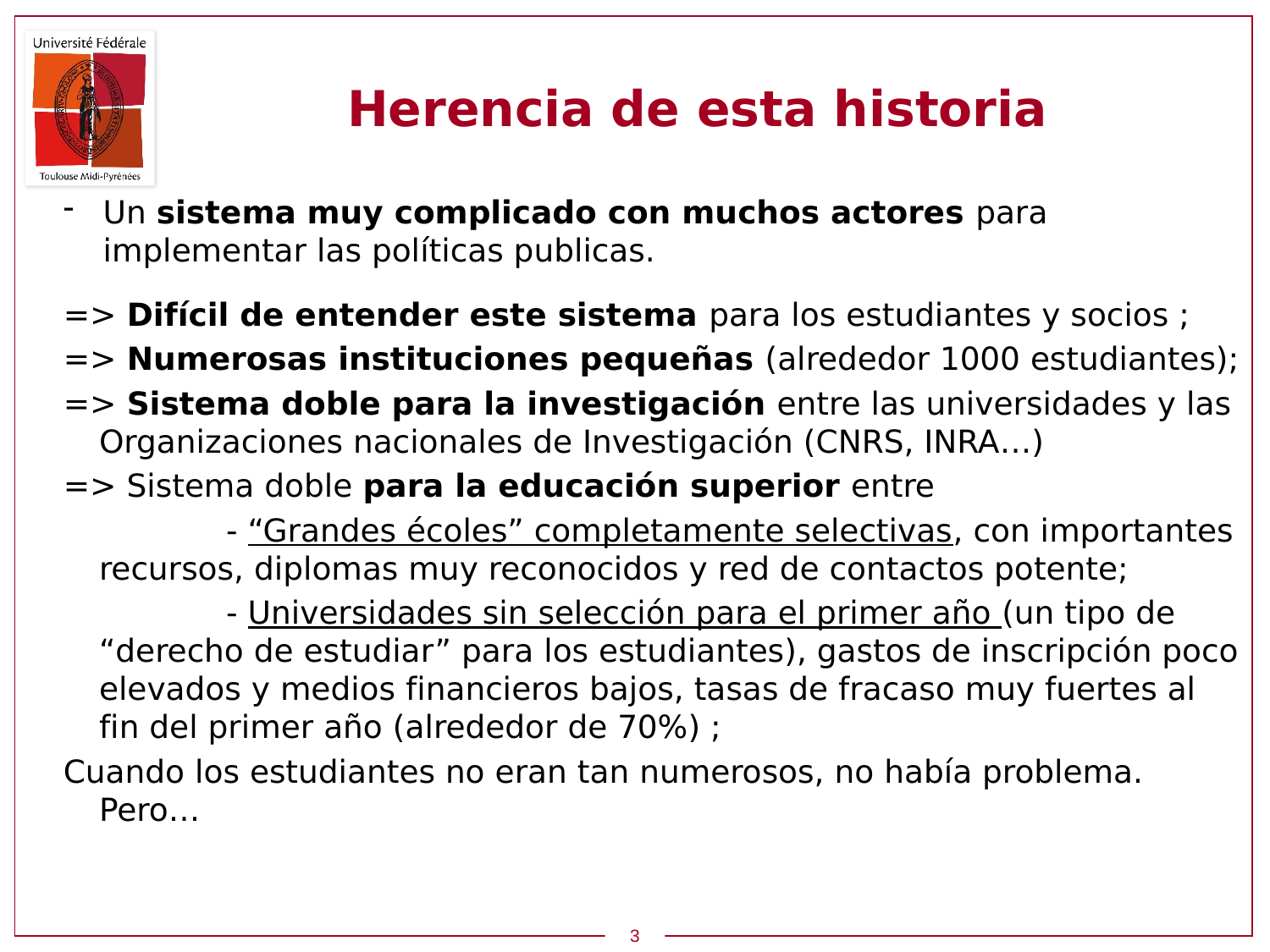

# Herencia de esta historia
Un sistema muy complicado con muchos actores para implementar las políticas publicas.

=> Difícil de entender este sistema para los estudiantes y socios ;
=> Numerosas instituciones pequeñas (alrededor 1000 estudiantes);
=> Sistema doble para la investigación entre las universidades y las Organizaciones nacionales de Investigación (CNRS, INRA…)
=> Sistema doble para la educación superior entre
		- “Grandes écoles” completamente selectivas, con importantes recursos, diplomas muy reconocidos y red de contactos potente;
		- Universidades sin selección para el primer año (un tipo de “derecho de estudiar” para los estudiantes), gastos de inscripción poco elevados y medios financieros bajos, tasas de fracaso muy fuertes al fin del primer año (alrededor de 70%) ;
Cuando los estudiantes no eran tan numerosos, no había problema. Pero…